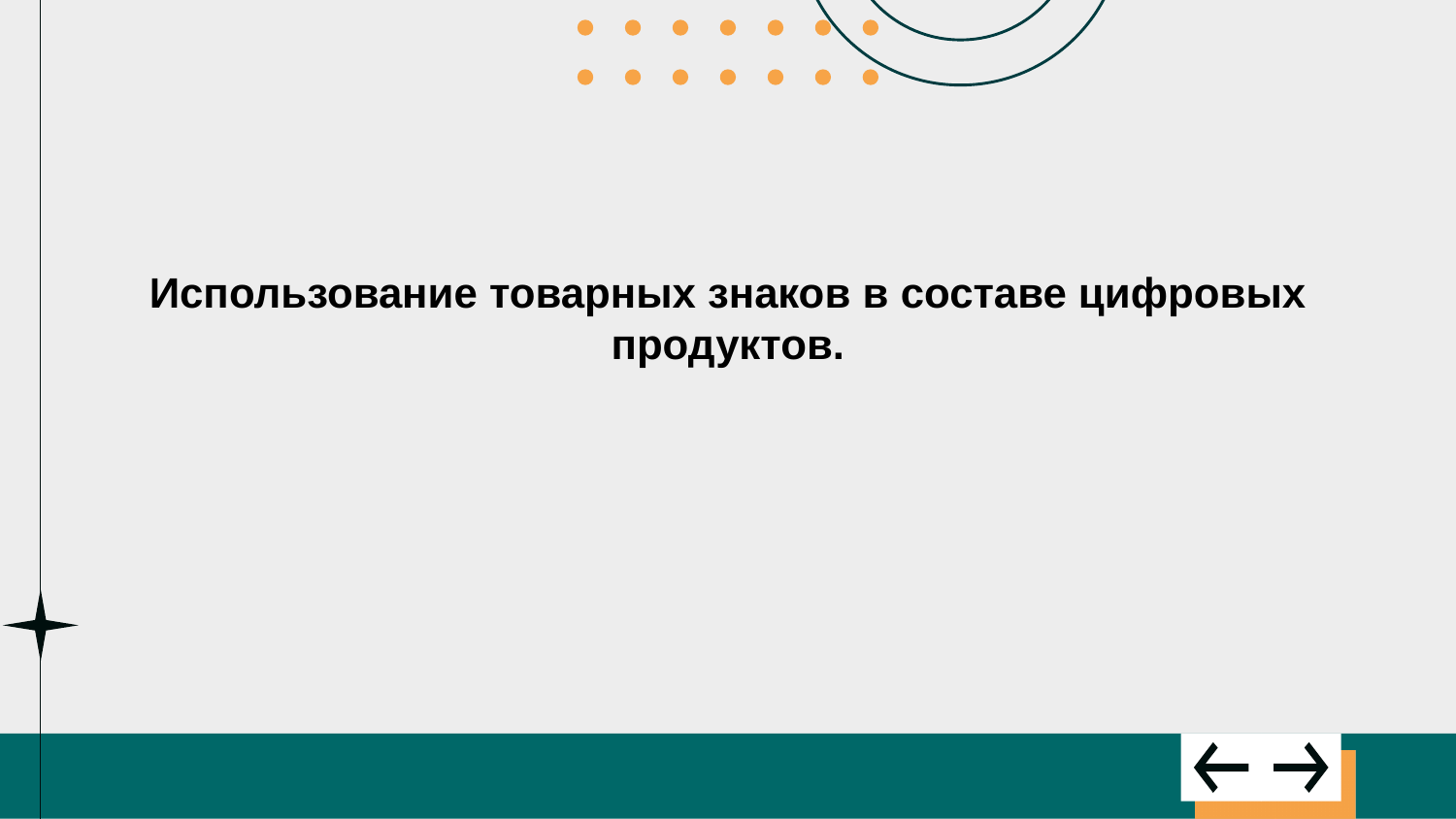

Использование товарных знаков в составе цифровых продуктов.